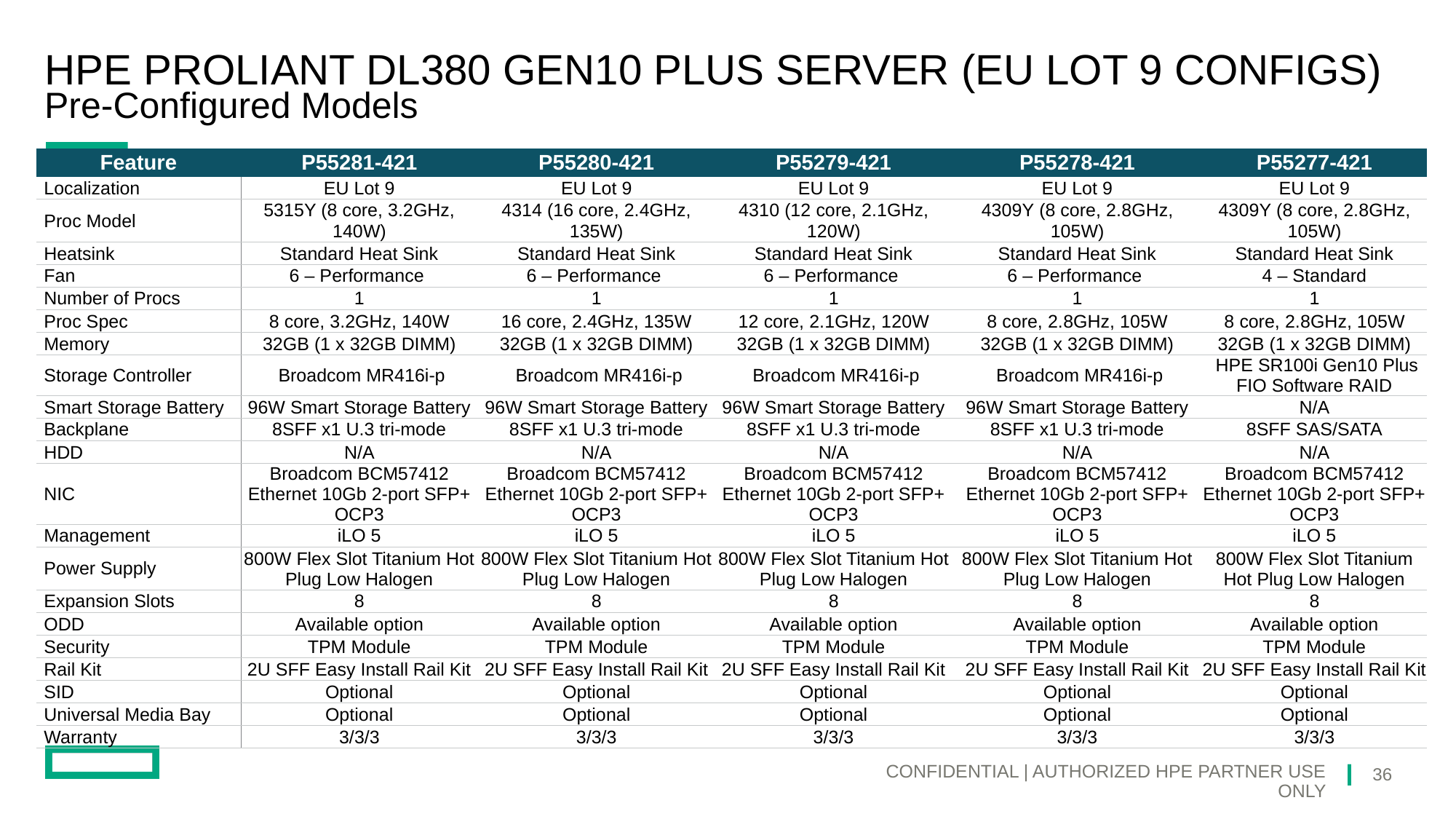

# HPE ProLiant DL380 Gen10 plus Server (EU Lot 9 configs)
Pre-Configured Models
| Feature | P55281-421 | P55280-421 | P55279-421 | P55278-421 | P55277-421 |
| --- | --- | --- | --- | --- | --- |
| Localization | EU Lot 9 | EU Lot 9 | EU Lot 9 | EU Lot 9 | EU Lot 9 |
| Proc Model | 5315Y (8 core, 3.2GHz, 140W) | 4314 (16 core, 2.4GHz, 135W) | 4310 (12 core, 2.1GHz, 120W) | 4309Y (8 core, 2.8GHz, 105W) | 4309Y (8 core, 2.8GHz, 105W) |
| Heatsink | Standard Heat Sink | Standard Heat Sink | Standard Heat Sink | Standard Heat Sink | Standard Heat Sink |
| Fan | 6 – Performance | 6 – Performance | 6 – Performance | 6 – Performance | 4 – Standard |
| Number of Procs | 1 | 1 | 1 | 1 | 1 |
| Proc Spec | 8 core, 3.2GHz, 140W | 16 core, 2.4GHz, 135W | 12 core, 2.1GHz, 120W | 8 core, 2.8GHz, 105W | 8 core, 2.8GHz, 105W |
| Memory | 32GB (1 x 32GB DIMM) | 32GB (1 x 32GB DIMM) | 32GB (1 x 32GB DIMM) | 32GB (1 x 32GB DIMM) | 32GB (1 x 32GB DIMM) |
| Storage Controller | Broadcom MR416i-p | Broadcom MR416i-p | Broadcom MR416i-p | Broadcom MR416i-p | HPE SR100i Gen10 Plus FIO Software RAID |
| Smart Storage Battery | 96W Smart Storage Battery | 96W Smart Storage Battery | 96W Smart Storage Battery | 96W Smart Storage Battery | N/A |
| Backplane | 8SFF x1 U.3 tri-mode | 8SFF x1 U.3 tri-mode | 8SFF x1 U.3 tri-mode | 8SFF x1 U.3 tri-mode | 8SFF SAS/SATA |
| HDD | N/A | N/A | N/A | N/A | N/A |
| NIC | Broadcom BCM57412 Ethernet 10Gb 2-port SFP+ OCP3 | Broadcom BCM57412 Ethernet 10Gb 2-port SFP+ OCP3 | Broadcom BCM57412 Ethernet 10Gb 2-port SFP+ OCP3 | Broadcom BCM57412 Ethernet 10Gb 2-port SFP+ OCP3 | Broadcom BCM57412 Ethernet 10Gb 2-port SFP+ OCP3 |
| Management | iLO 5 | iLO 5 | iLO 5 | iLO 5 | iLO 5 |
| Power Supply | 800W Flex Slot Titanium Hot Plug Low Halogen | 800W Flex Slot Titanium Hot Plug Low Halogen | 800W Flex Slot Titanium Hot Plug Low Halogen | 800W Flex Slot Titanium Hot Plug Low Halogen | 800W Flex Slot Titanium Hot Plug Low Halogen |
| Expansion Slots | 8 | 8 | 8 | 8 | 8 |
| ODD | Available option | Available option | Available option | Available option | Available option |
| Security | TPM Module | TPM Module | TPM Module | TPM Module | TPM Module |
| Rail Kit | 2U SFF Easy Install Rail Kit | 2U SFF Easy Install Rail Kit | 2U SFF Easy Install Rail Kit | 2U SFF Easy Install Rail Kit | 2U SFF Easy Install Rail Kit |
| SID | Optional | Optional | Optional | Optional | Optional |
| Universal Media Bay | Optional | Optional | Optional | Optional | Optional |
| Warranty | 3/3/3 | 3/3/3 | 3/3/3 | 3/3/3 | 3/3/3 |
36
CONFIDENTIAL | AUTHORIZED HPE PARTNER USE ONLY